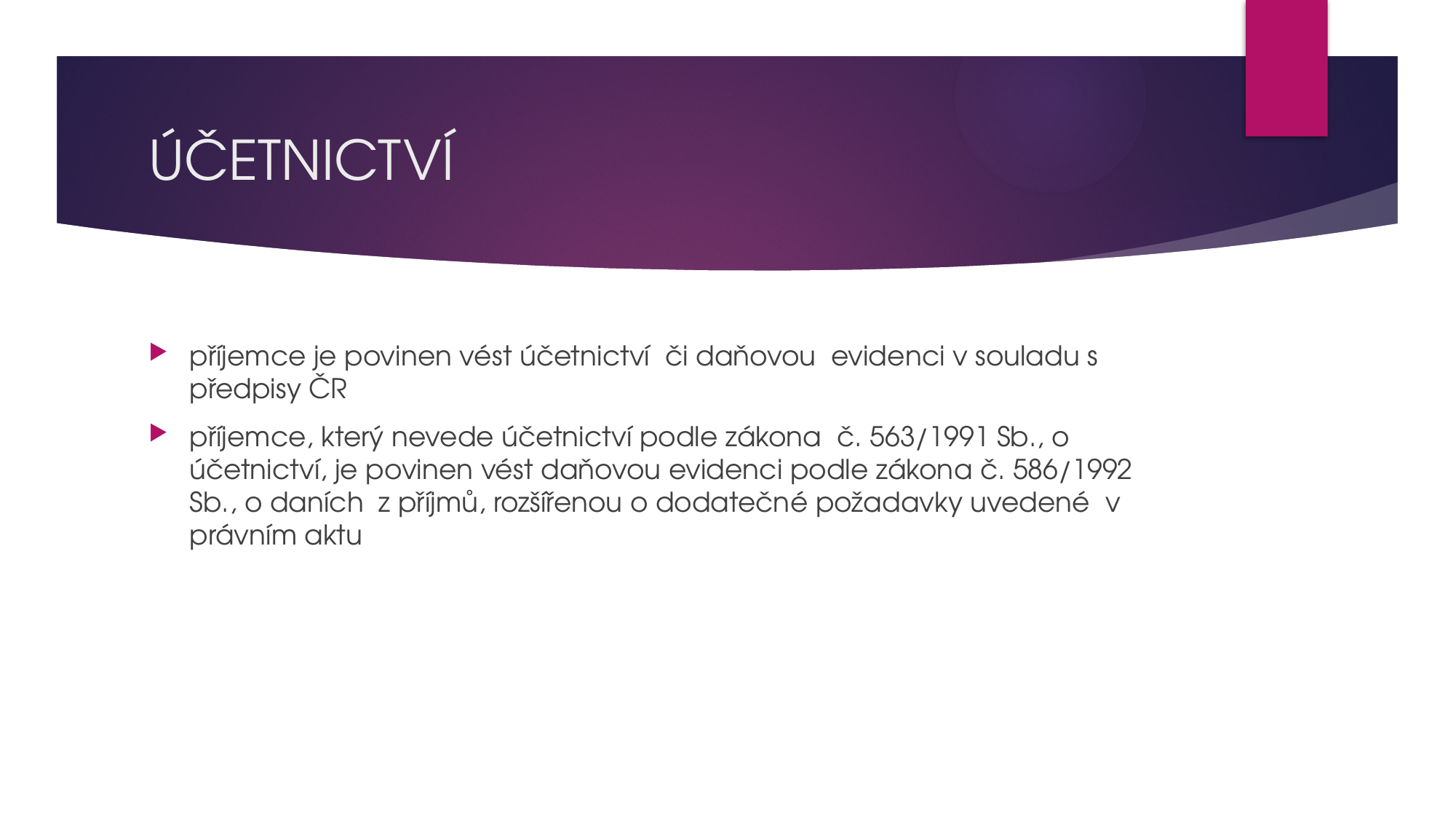

# ÚČETNICTVÍ
příjemce je povinen vést účetnictví  či daňovou  evidenci v souladu s předpisy ČR
příjemce, který nevede účetnictví podle zákona  č. 563/1991 Sb., o účetnictví, je povinen vést daňovou evidenci podle zákona č. 586/1992 Sb., o daních  z příjmů, rozšířenou o dodatečné požadavky uvedené  v  právním aktu